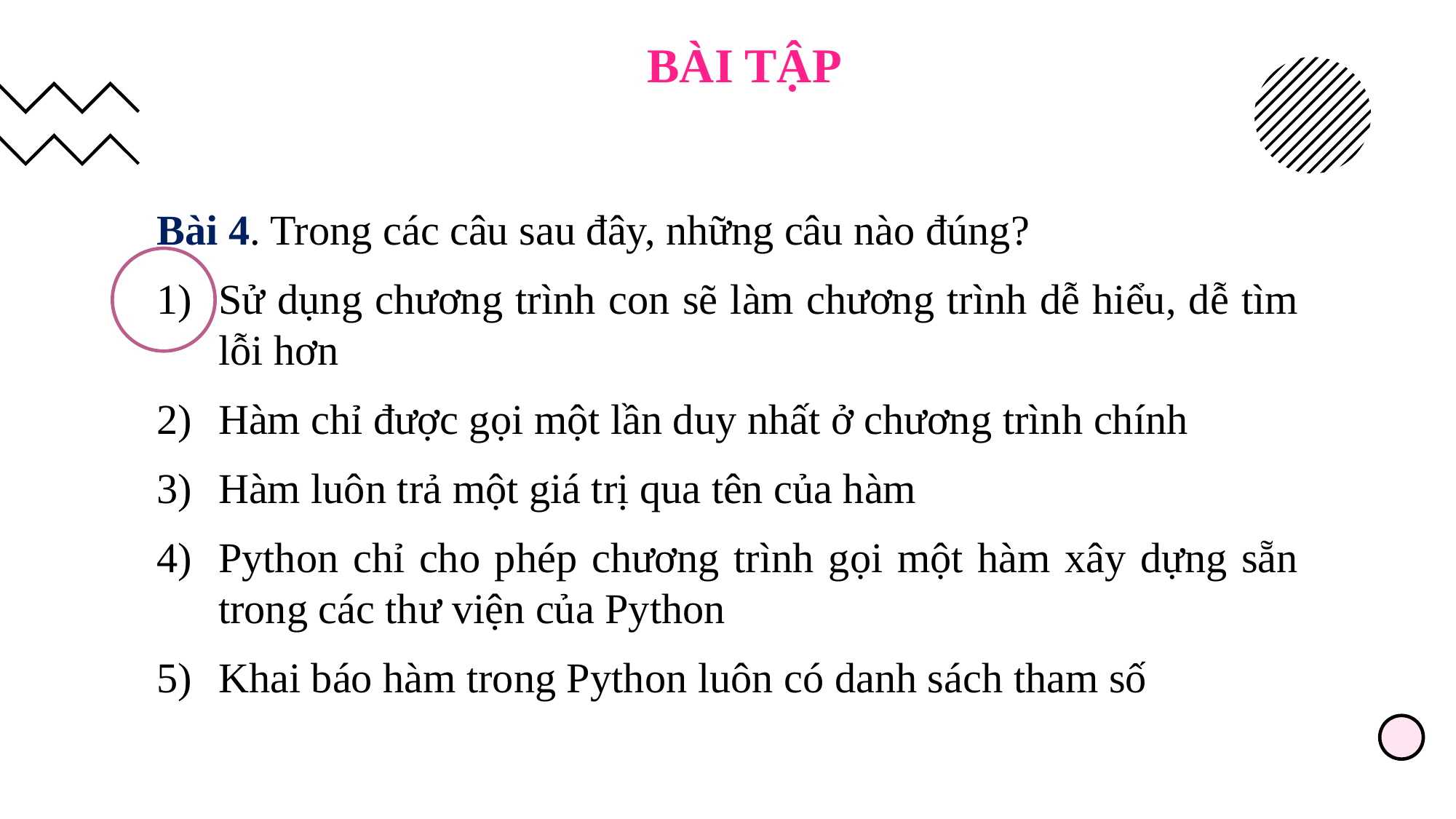

# BÀI TẬP
Bài 4. Trong các câu sau đây, những câu nào đúng?
Sử dụng chương trình con sẽ làm chương trình dễ hiểu, dễ tìm lỗi hơn
Hàm chỉ được gọi một lần duy nhất ở chương trình chính
Hàm luôn trả một giá trị qua tên của hàm
Python chỉ cho phép chương trình gọi một hàm xây dựng sẵn trong các thư viện của Python
Khai báo hàm trong Python luôn có danh sách tham số

25